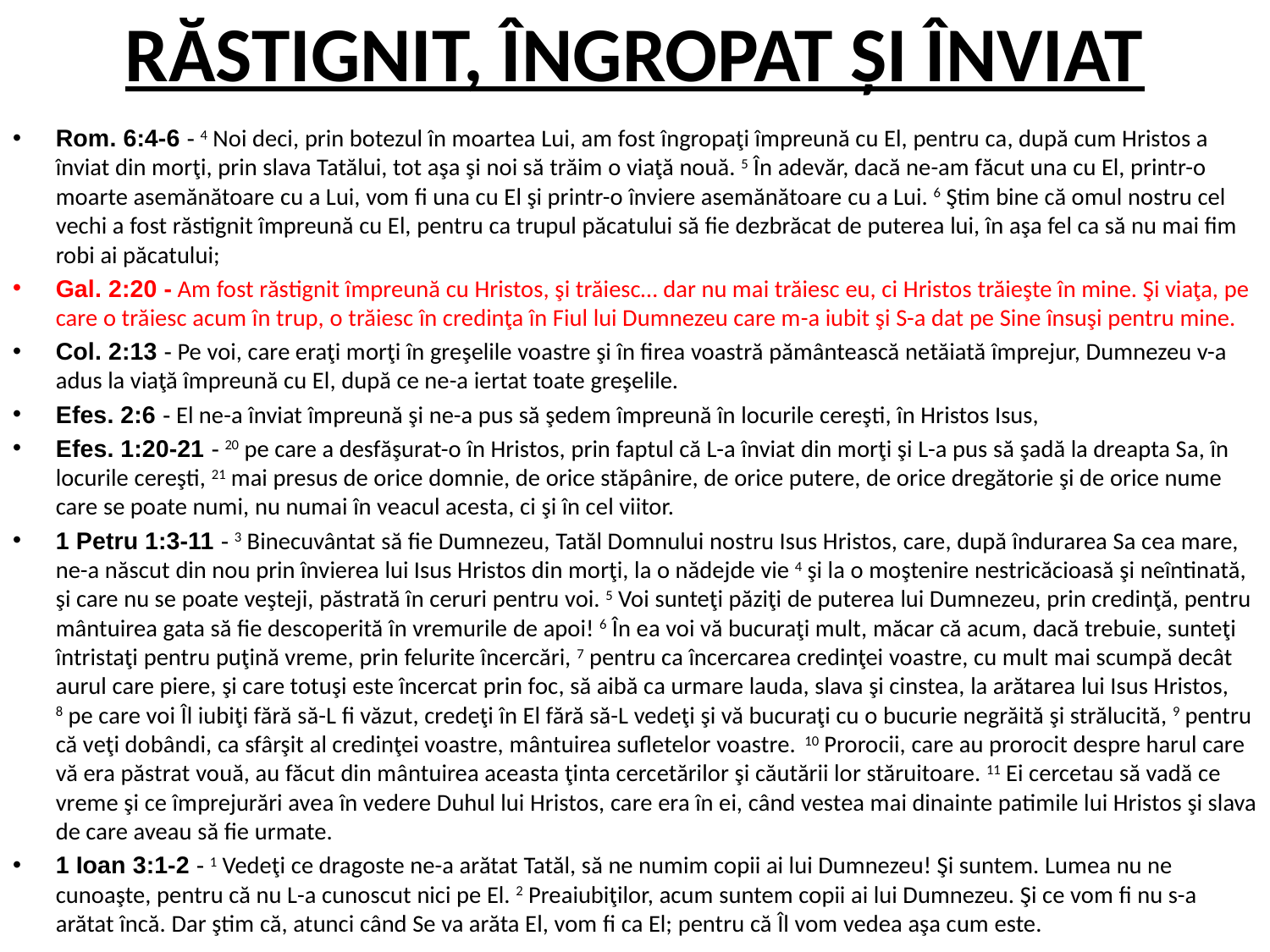

# RĂSTIGNIT, ÎNGROPAT ȘI ÎNVIAT
Rom. 6:4-6 - 4 Noi deci, prin botezul în moartea Lui, am fost îngropaţi împreună cu El, pentru ca, după cum Hristos a înviat din morţi, prin slava Tatălui, tot aşa şi noi să trăim o viaţă nouă. 5 În adevăr, dacă ne-am făcut una cu El, printr-o moarte asemănătoare cu a Lui, vom fi una cu El şi printr-o înviere asemănătoare cu a Lui. 6 Ştim bine că omul nostru cel vechi a fost răstignit împreună cu El, pentru ca trupul păcatului să fie dezbrăcat de puterea lui, în aşa fel ca să nu mai fim robi ai păcatului;
Gal. 2:20 - Am fost răstignit împreună cu Hristos, şi trăiesc… dar nu mai trăiesc eu, ci Hristos trăieşte în mine. Şi viaţa, pe care o trăiesc acum în trup, o trăiesc în credinţa în Fiul lui Dumnezeu care m-a iubit şi S-a dat pe Sine însuşi pentru mine.
Col. 2:13 - Pe voi, care eraţi morţi în greşelile voastre şi în firea voastră pământească netăiată împrejur, Dumnezeu v-a adus la viaţă împreună cu El, după ce ne-a iertat toate greşelile.
Efes. 2:6 - El ne-a înviat împreună şi ne-a pus să şedem împreună în locurile cereşti, în Hristos Isus,
Efes. 1:20-21 - 20 pe care a desfăşurat-o în Hristos, prin faptul că L-a înviat din morţi şi L-a pus să şadă la dreapta Sa, în locurile cereşti, 21 mai presus de orice domnie, de orice stăpânire, de orice putere, de orice dregătorie şi de orice nume care se poate numi, nu numai în veacul acesta, ci şi în cel viitor.
1 Petru 1:3-11 - 3 Binecuvântat să fie Dumnezeu, Tatăl Domnului nostru Isus Hristos, care, după îndurarea Sa cea mare, ne-a născut din nou prin învierea lui Isus Hristos din morţi, la o nădejde vie 4 şi la o moştenire nestricăcioasă şi neîntinată, şi care nu se poate veşteji, păstrată în ceruri pentru voi. 5 Voi sunteţi păziţi de puterea lui Dumnezeu, prin credinţă, pentru mântuirea gata să fie descoperită în vremurile de apoi! 6 În ea voi vă bucuraţi mult, măcar că acum, dacă trebuie, sunteţi întristaţi pentru puţină vreme, prin felurite încercări, 7 pentru ca încercarea credinţei voastre, cu mult mai scumpă decât aurul care piere, şi care totuşi este încercat prin foc, să aibă ca urmare lauda, slava şi cinstea, la arătarea lui Isus Hristos, 8 pe care voi Îl iubiţi fără să-L fi văzut, credeţi în El fără să-L vedeţi şi vă bucuraţi cu o bucurie negrăită şi strălucită, 9 pentru că veţi dobândi, ca sfârşit al credinţei voastre, mântuirea sufletelor voastre.  10 Prorocii, care au prorocit despre harul care vă era păstrat vouă, au făcut din mântuirea aceasta ţinta cercetărilor şi căutării lor stăruitoare. 11 Ei cercetau să vadă ce vreme şi ce împrejurări avea în vedere Duhul lui Hristos, care era în ei, când vestea mai dinainte patimile lui Hristos şi slava de care aveau să fie urmate.
1 Ioan 3:1-2 - 1 Vedeţi ce dragoste ne-a arătat Tatăl, să ne numim copii ai lui Dumnezeu! Şi suntem. Lumea nu ne cunoaşte, pentru că nu L-a cunoscut nici pe El. 2 Preaiubiţilor, acum suntem copii ai lui Dumnezeu. Şi ce vom fi nu s-a arătat încă. Dar ştim că, atunci când Se va arăta El, vom fi ca El; pentru că Îl vom vedea aşa cum este.